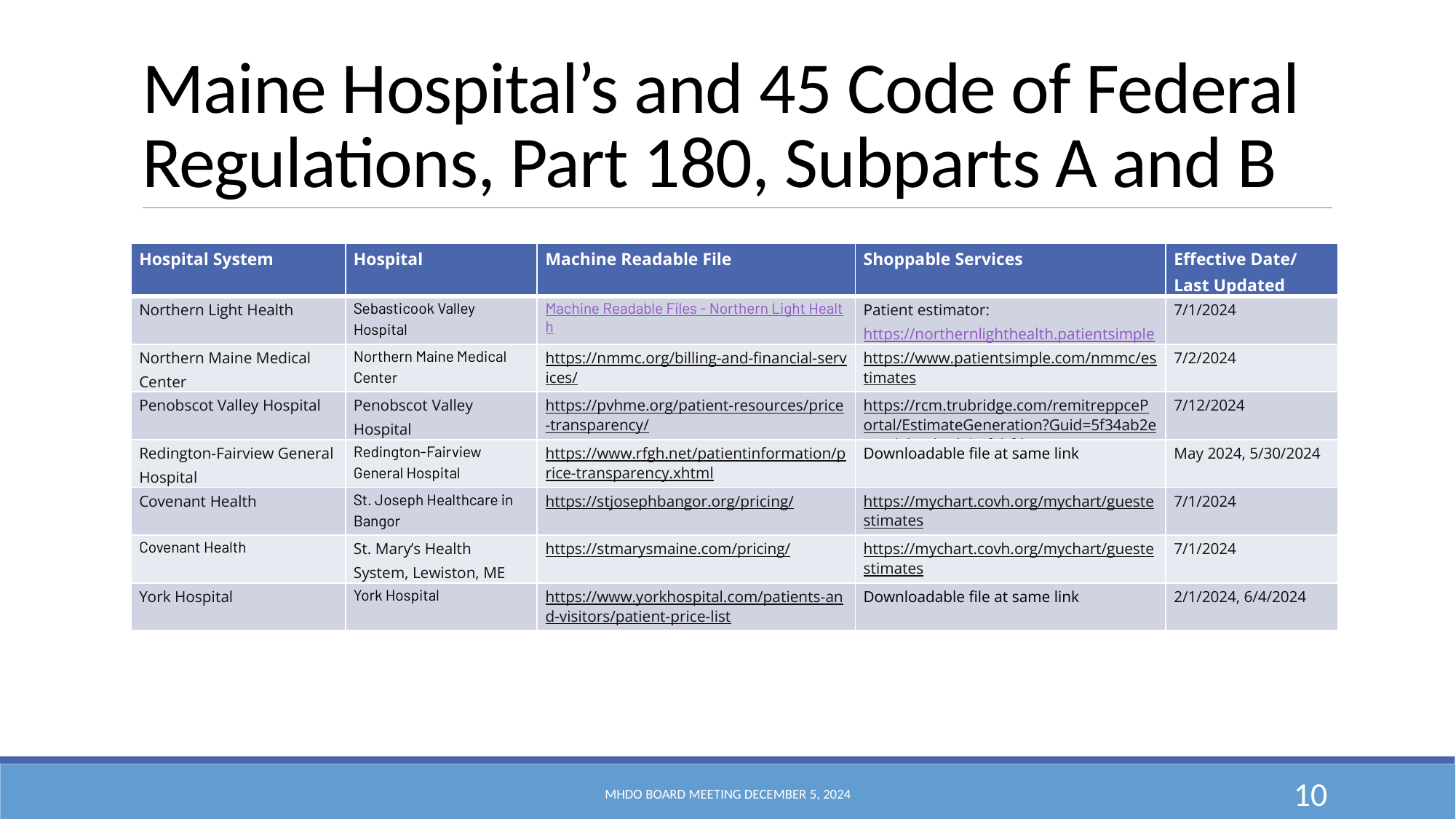

# Maine Hospital’s and 45 Code of Federal Regulations, Part 180, Subparts A and B
| Hospital System | Hospital | Machine Readable File | Shoppable Services | Effective Date/ Last Updated |
| --- | --- | --- | --- | --- |
| Northern Light Health | Sebasticook Valley Hospital | Machine Readable Files - Northern Light Health | Patient estimator: https://northernlighthealth.patientsimple.com/guest/#/index | 7/1/2024 |
| Northern Maine Medical Center | Northern Maine Medical Center | https://nmmc.org/billing-and-financial-services/ (Under Pricing and Estimates tab) | https://www.patientsimple.com/nmmc/estimates | 7/2/2024 |
| Penobscot Valley Hospital | Penobscot Valley Hospital | https://pvhme.org/patient-resources/price-transparency/ | https://rcm.trubridge.com/remitreppcePortal/EstimateGeneration?Guid=5f34ab2e070d4b74b5d1b5f1bfd1a1a2 | 7/12/2024 |
| Redington-Fairview General Hospital | Redington-Fairview General Hospital | https://www.rfgh.net/patientinformation/price-transparency.xhtml | Downloadable file at same link | May 2024, 5/30/2024 |
| Covenant Health | St. Joseph Healthcare in Bangor | https://stjosephbangor.org/pricing/ | https://mychart.covh.org/mychart/guestestimates | 7/1/2024 |
| Covenant Health | St. Mary’s Health System, Lewiston, ME | https://stmarysmaine.com/pricing/ | https://mychart.covh.org/mychart/guestestimates | 7/1/2024 |
| York Hospital | York Hospital | https://www.yorkhospital.com/patients-and-visitors/patient-price-list | Downloadable file at same link | 2/1/2024, 6/4/2024 |
MHDO Board Meeting December 5, 2024
10